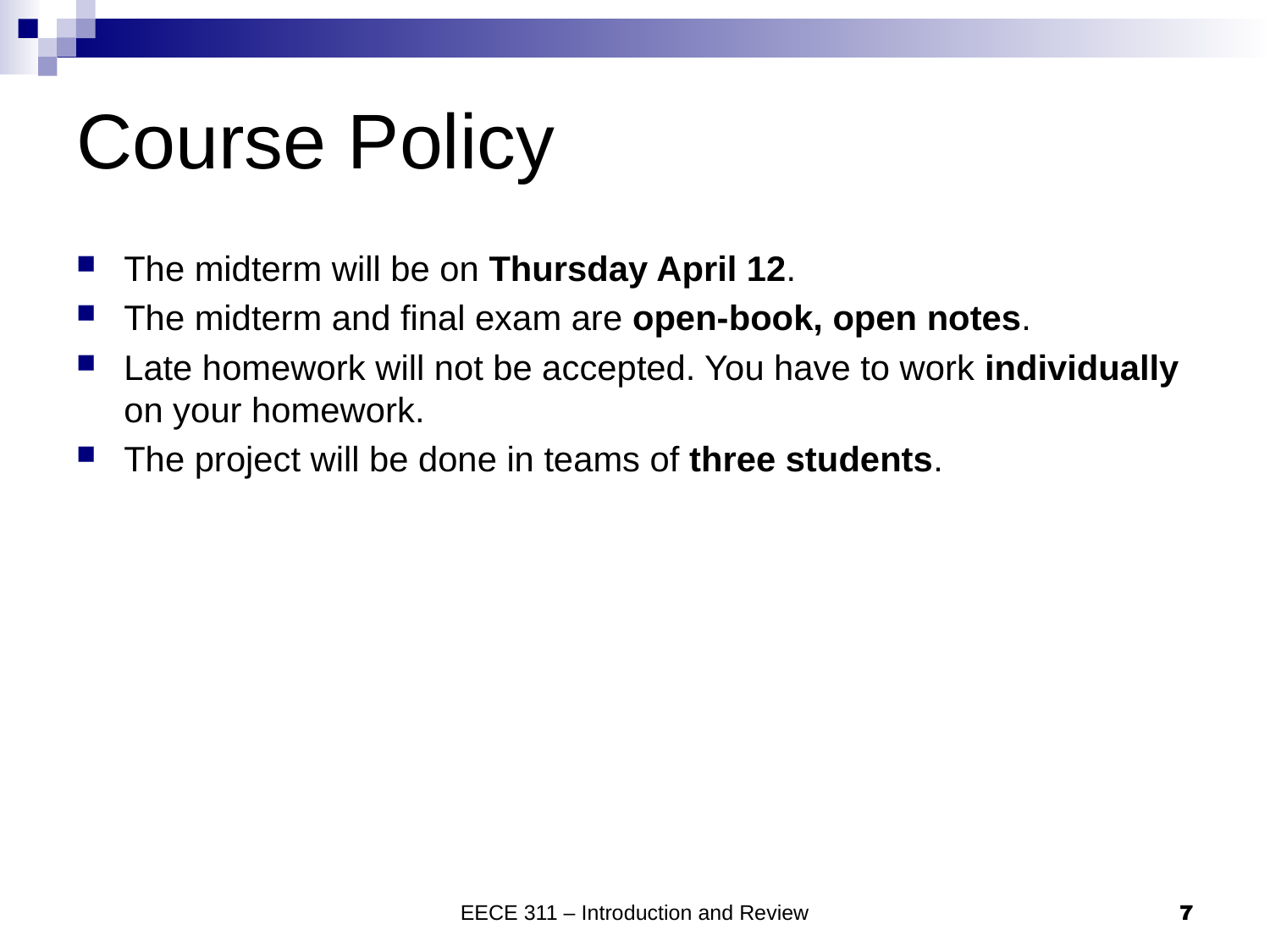

# Course Policy

The midterm will be on Thursday April 12.
The midterm and final exam are open-book, open notes.
Late homework will not be accepted. You have to work individually on your homework.
The project will be done in teams of three students.

EECE 311 – Introduction and Review
7